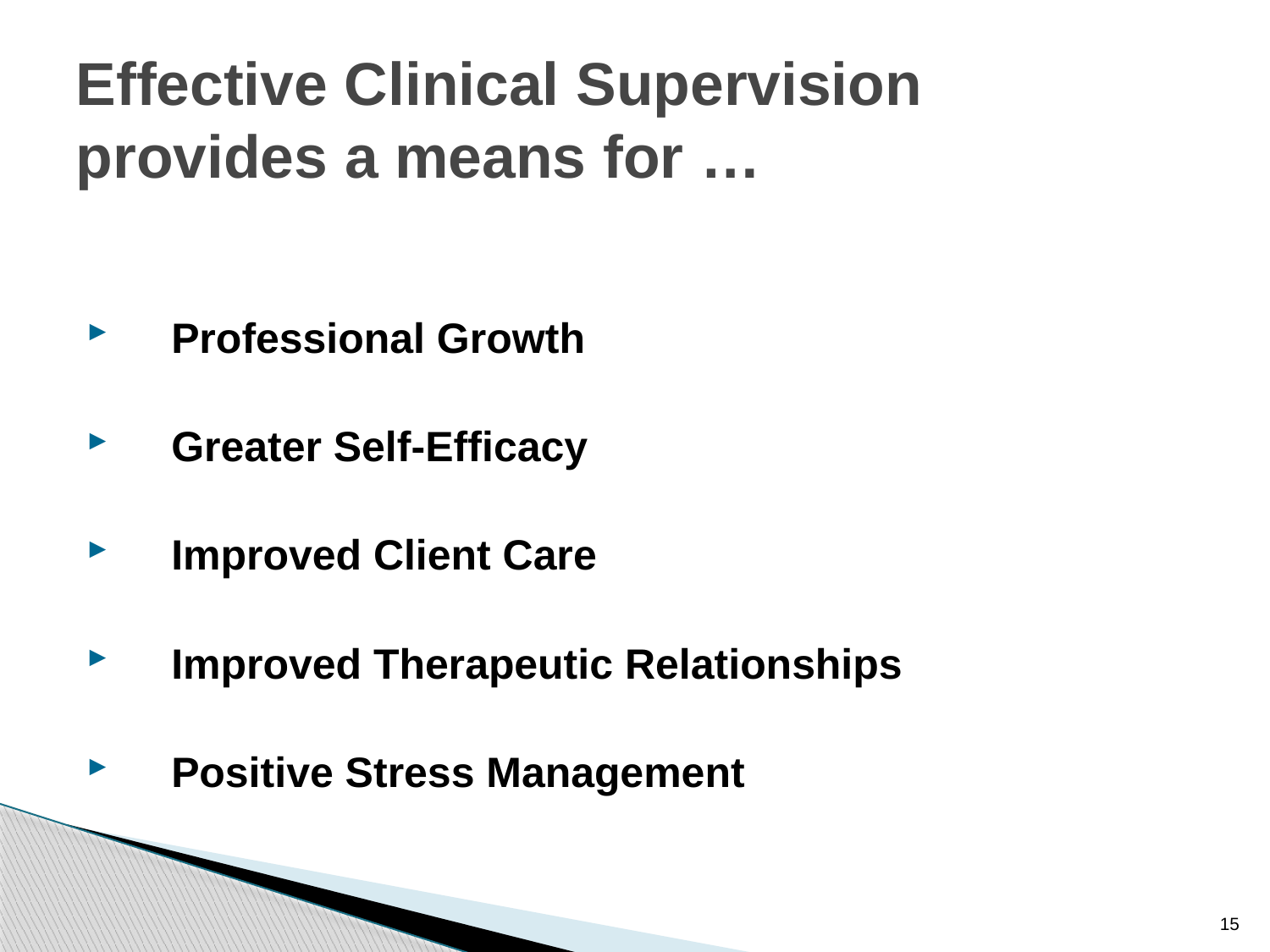

# Effective Clinical Supervision provides a means for …
Professional Growth
Greater Self-Efficacy
Improved Client Care
Improved Therapeutic Relationships
Positive Stress Management
15